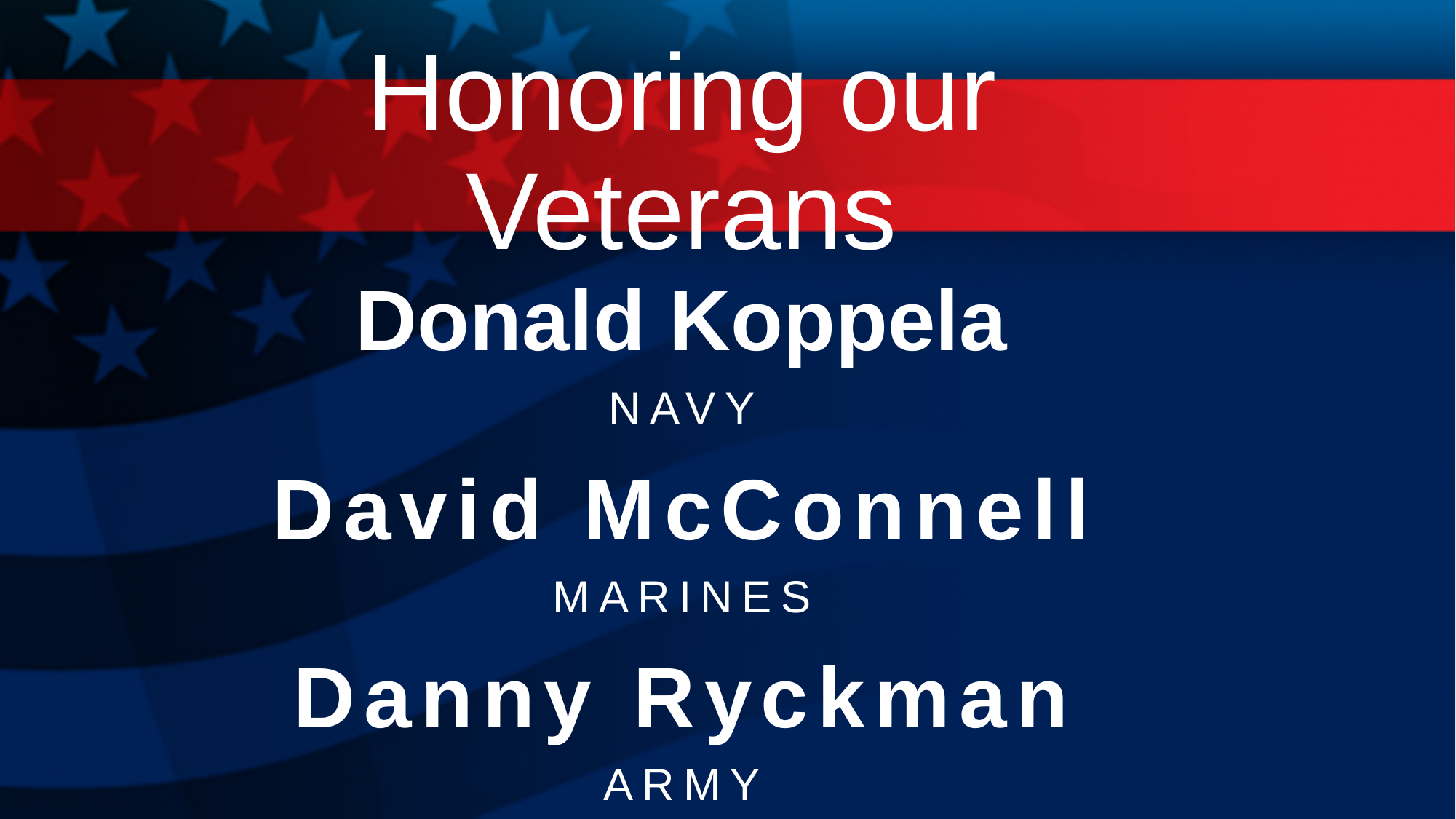

# Honoring our Veterans
Donald Koppela
NAVY
David McConnell
MARINES
Danny Ryckman
ARMY